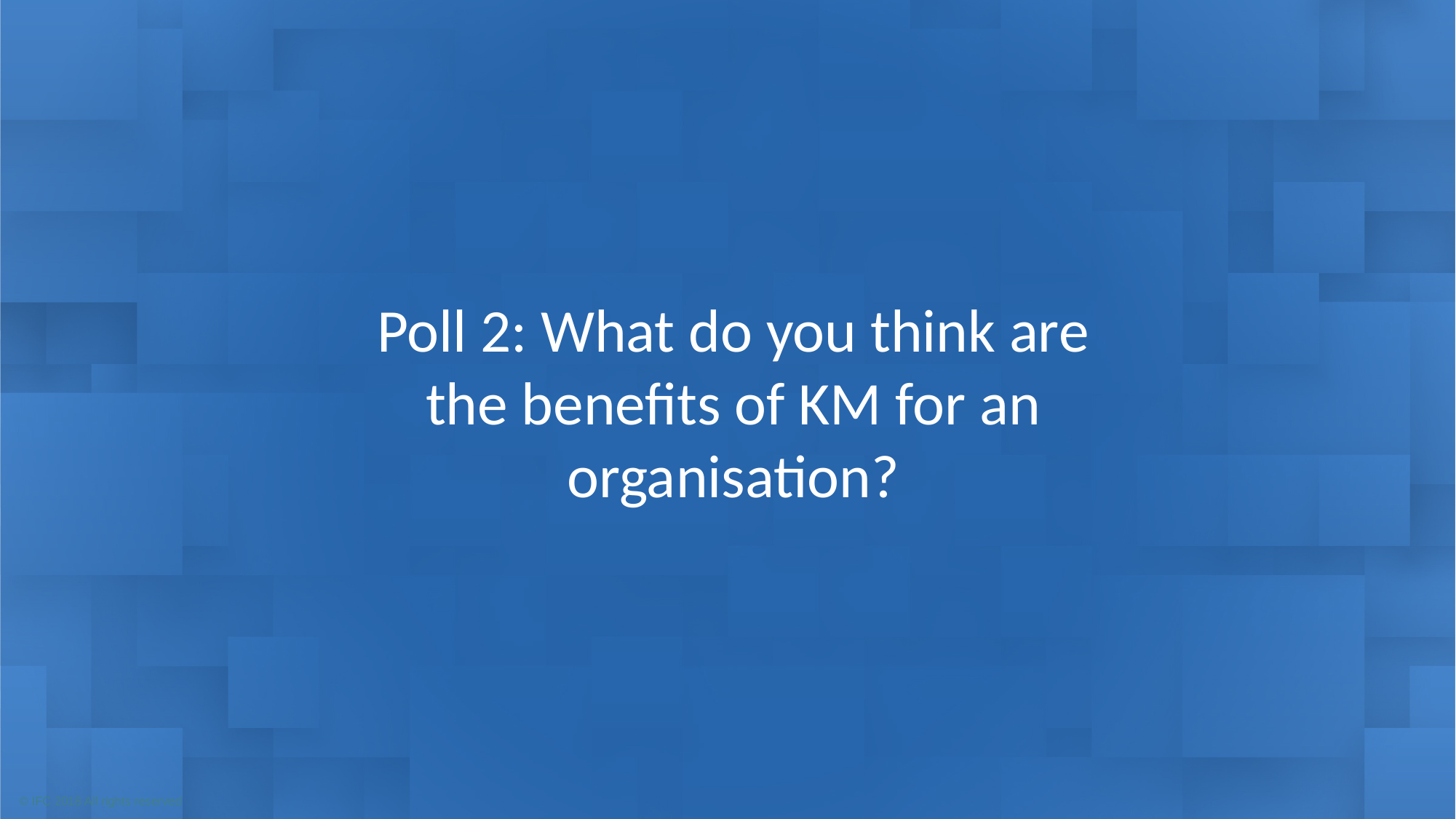

# Poll 2: What do you think are the benefits of KM for an organisation?